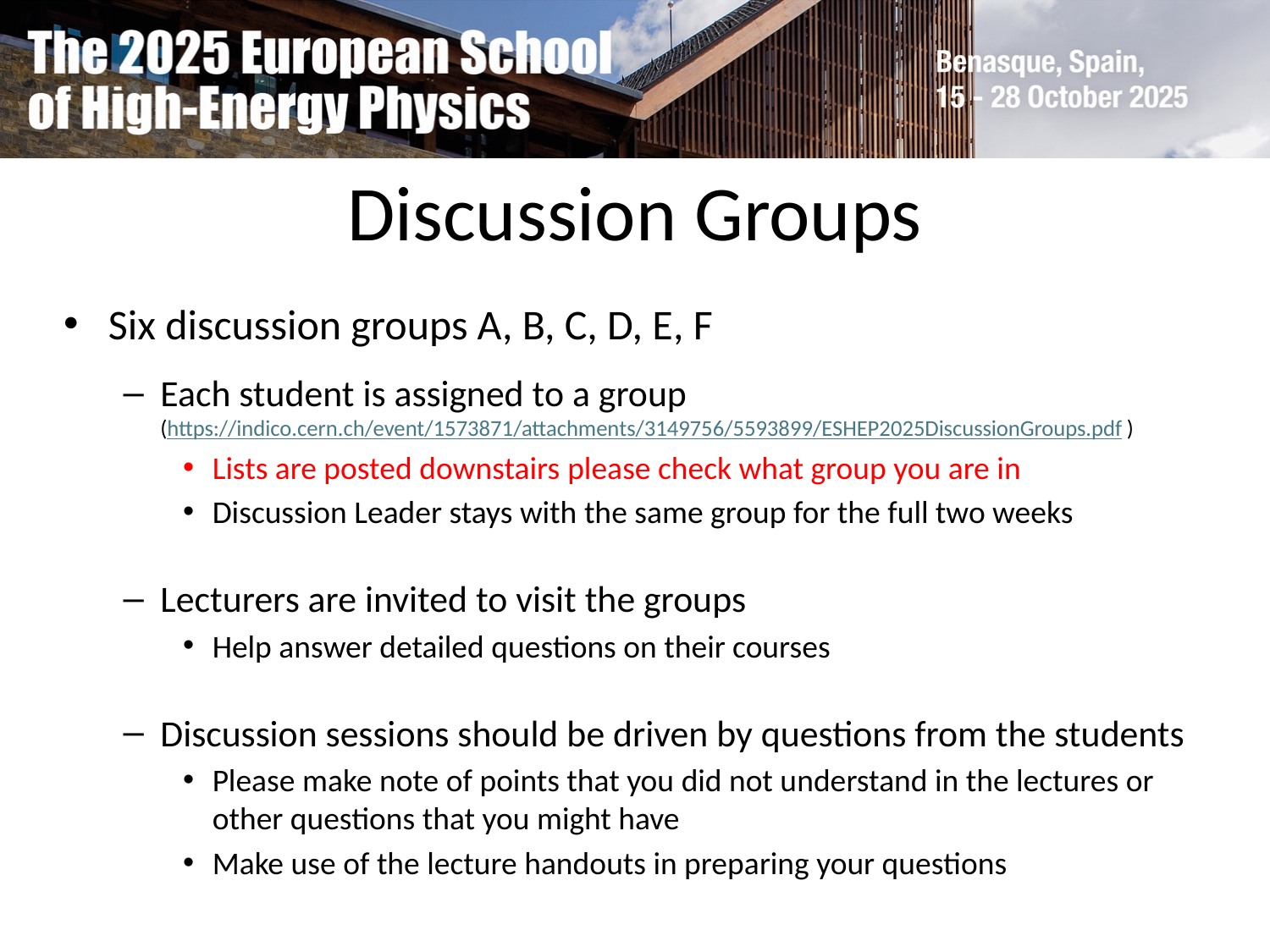

Discussion Groups
Six discussion groups A, B, C, D, E, F
Each student is assigned to a group
(https://indico.cern.ch/event/1573871/attachments/3149756/5593899/ESHEP2025DiscussionGroups.pdf )
Lists are posted downstairs please check what group you are in
Discussion Leader stays with the same group for the full two weeks
Lecturers are invited to visit the groups
Help answer detailed questions on their courses
Discussion sessions should be driven by questions from the students
Please make note of points that you did not understand in the lectures or other questions that you might have
Make use of the lecture handouts in preparing your questions